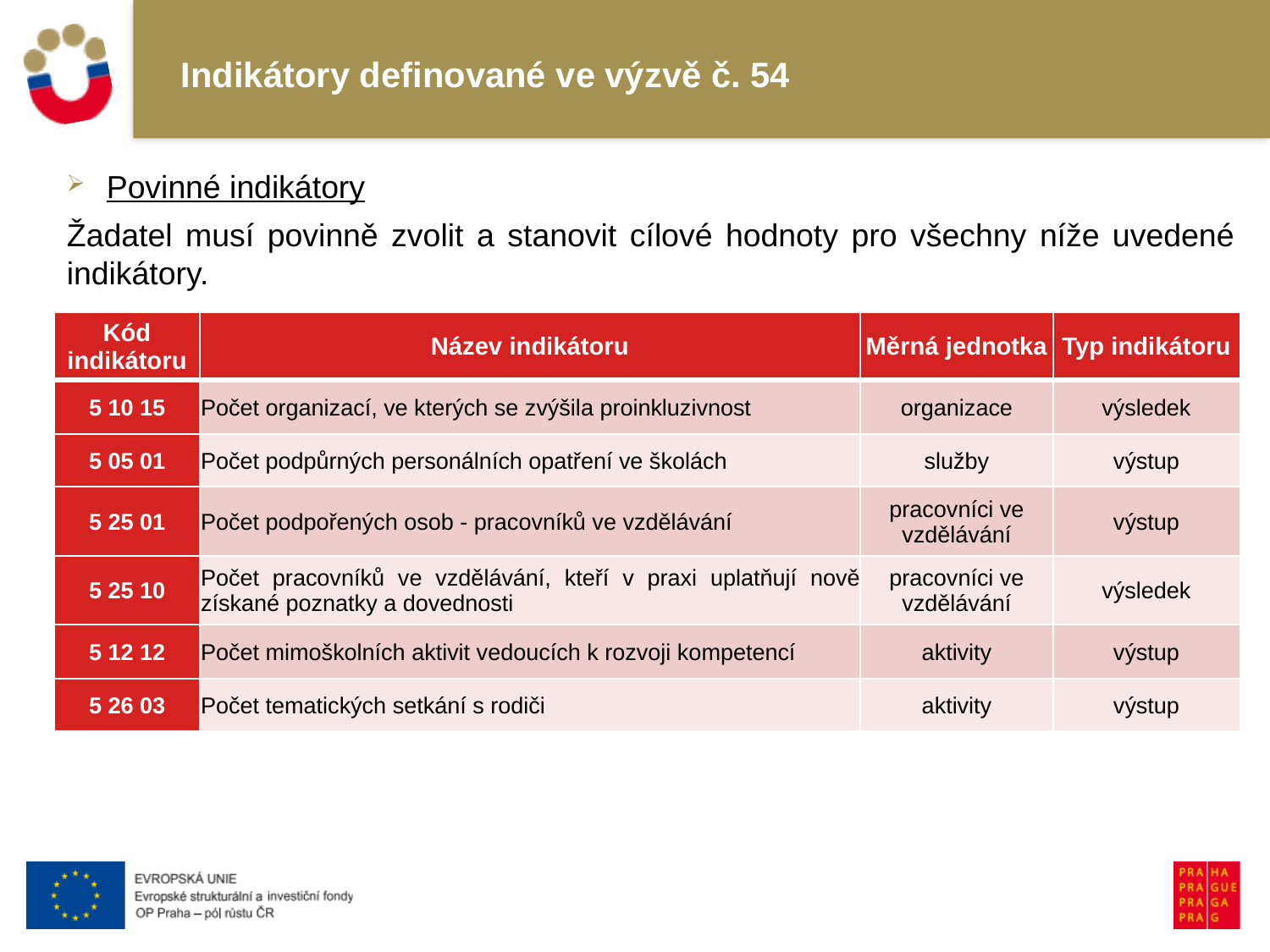

# Indikátory definované ve výzvě č. 54

Povinné indikátory
Žadatel musí povinně zvolit a stanovit cílové hodnoty pro všechny níže uvedené indikátory.

| Kód indikátoru | Název indikátoru | Měrná jednotka | Typ indikátoru |
| --- | --- | --- | --- |
| 5 10 15 | Počet organizací, ve kterých se zvýšila proinkluzivnost | organizace | výsledek |
| 5 05 01 | Počet podpůrných personálních opatření ve školách | služby | výstup |
| 5 25 01 | Počet podpořených osob - pracovníků ve vzdělávání | pracovníci ve vzdělávání | výstup |
| 5 25 10 | Počet pracovníků ve vzdělávání, kteří v praxi uplatňují nově získané poznatky a dovednosti | pracovníci ve vzdělávání | výsledek |
| 5 12 12 | Počet mimoškolních aktivit vedoucích k rozvoji kompetencí | aktivity | výstup |
| 5 26 03 | Počet tematických setkání s rodiči | aktivity | výstup |